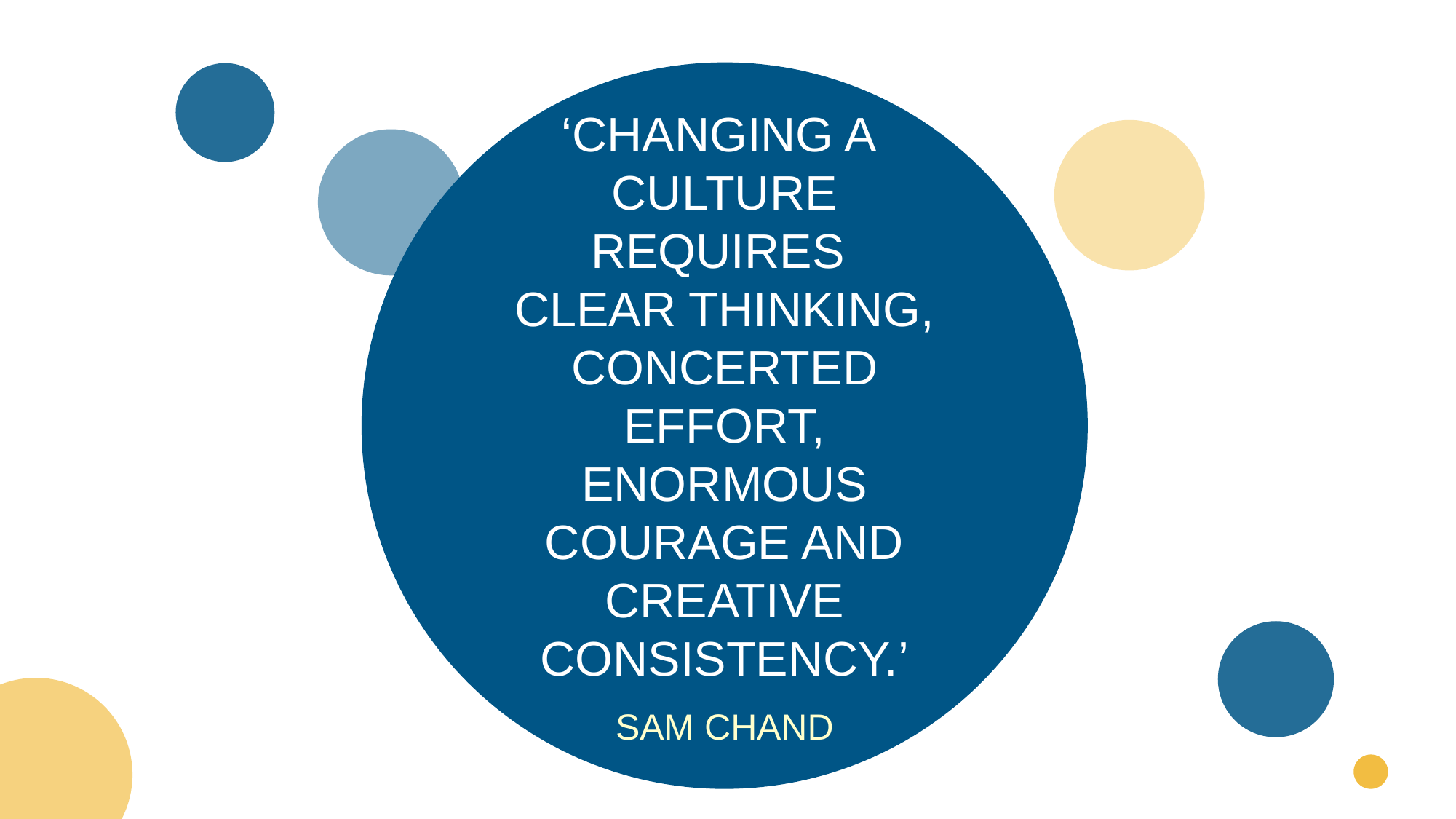

‘changing a
culture requires
clear thinking, conCerted effort, enormous courage and creative consistency.’
SAM CHAND